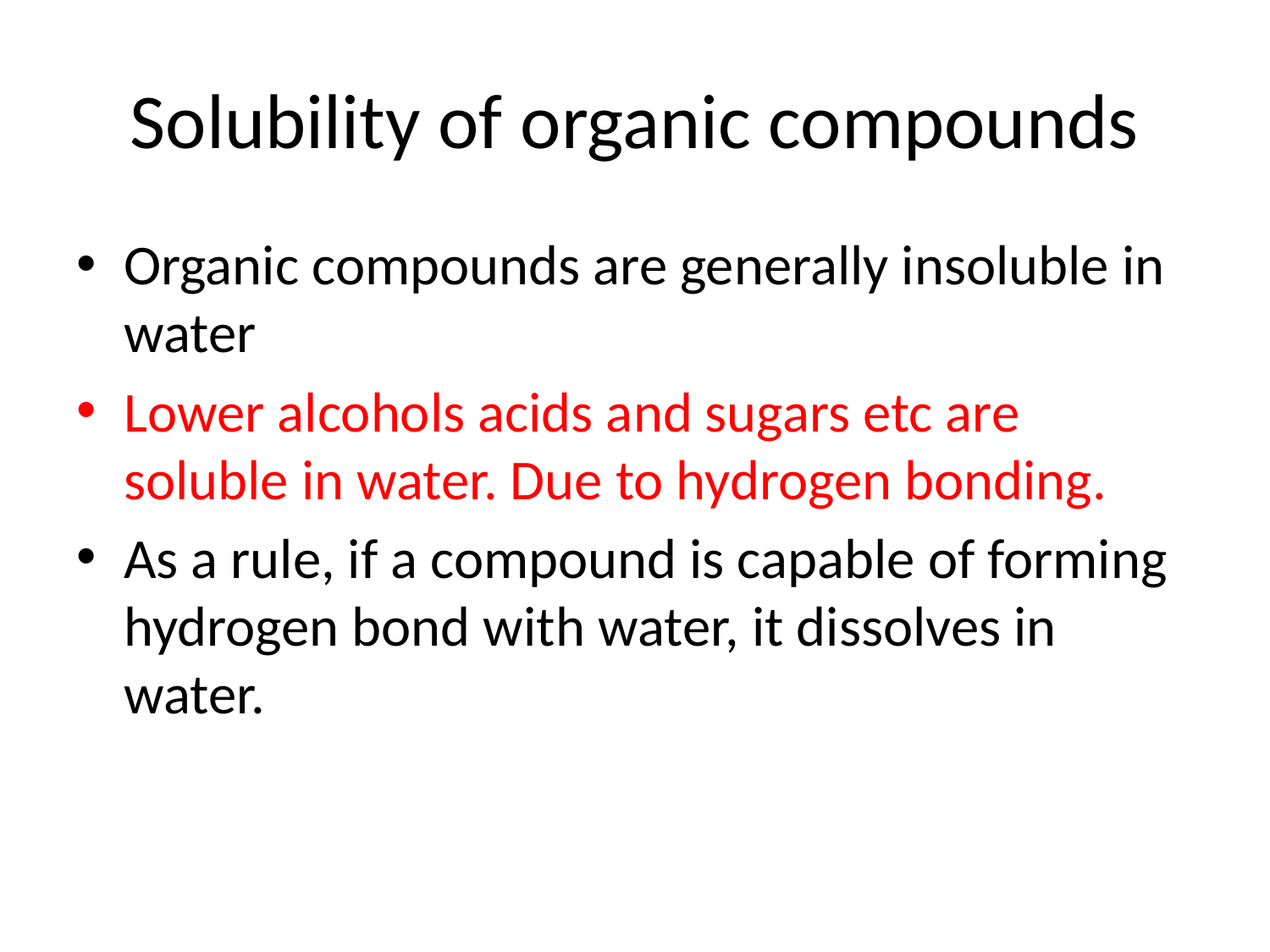

# Solubility of organic compounds
Organic compounds are generally insoluble in water
Lower alcohols acids and sugars etc are soluble in water. Due to hydrogen bonding.
As a rule, if a compound is capable of forming hydrogen bond with water, it dissolves in water.